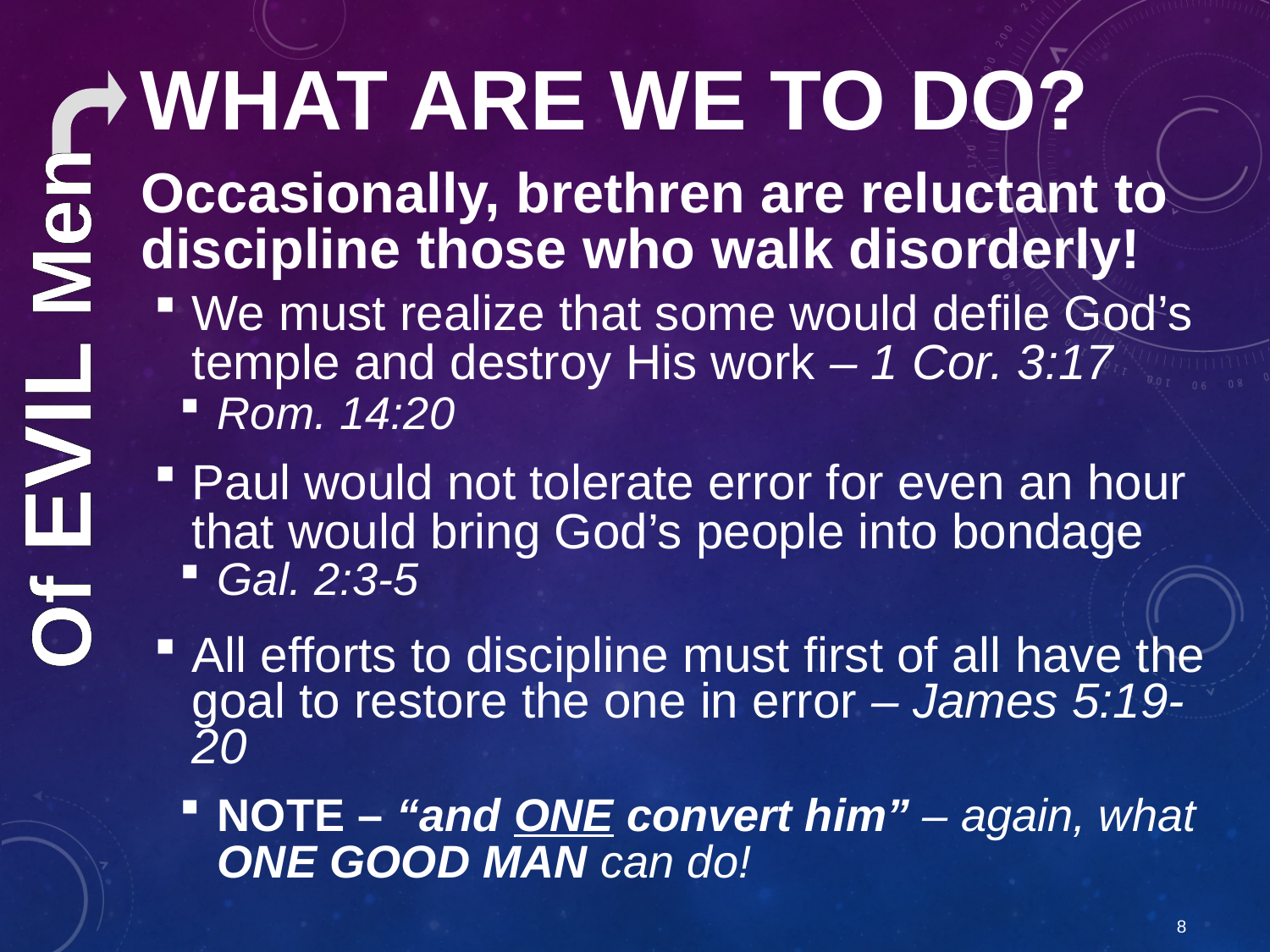

# What are we to do?

Occasionally, brethren are reluctant to discipline those who walk disorderly!
We must realize that some would defile God’s temple and destroy His work – 1 Cor. 3:17
Rom. 14:20
Paul would not tolerate error for even an hour that would bring God’s people into bondage
Gal. 2:3-5
All efforts to discipline must first of all have the goal to restore the one in error – James 5:19-20
NOTE – “and ONE convert him” – again, what ONE GOOD MAN can do!
Of EVIL Men
8